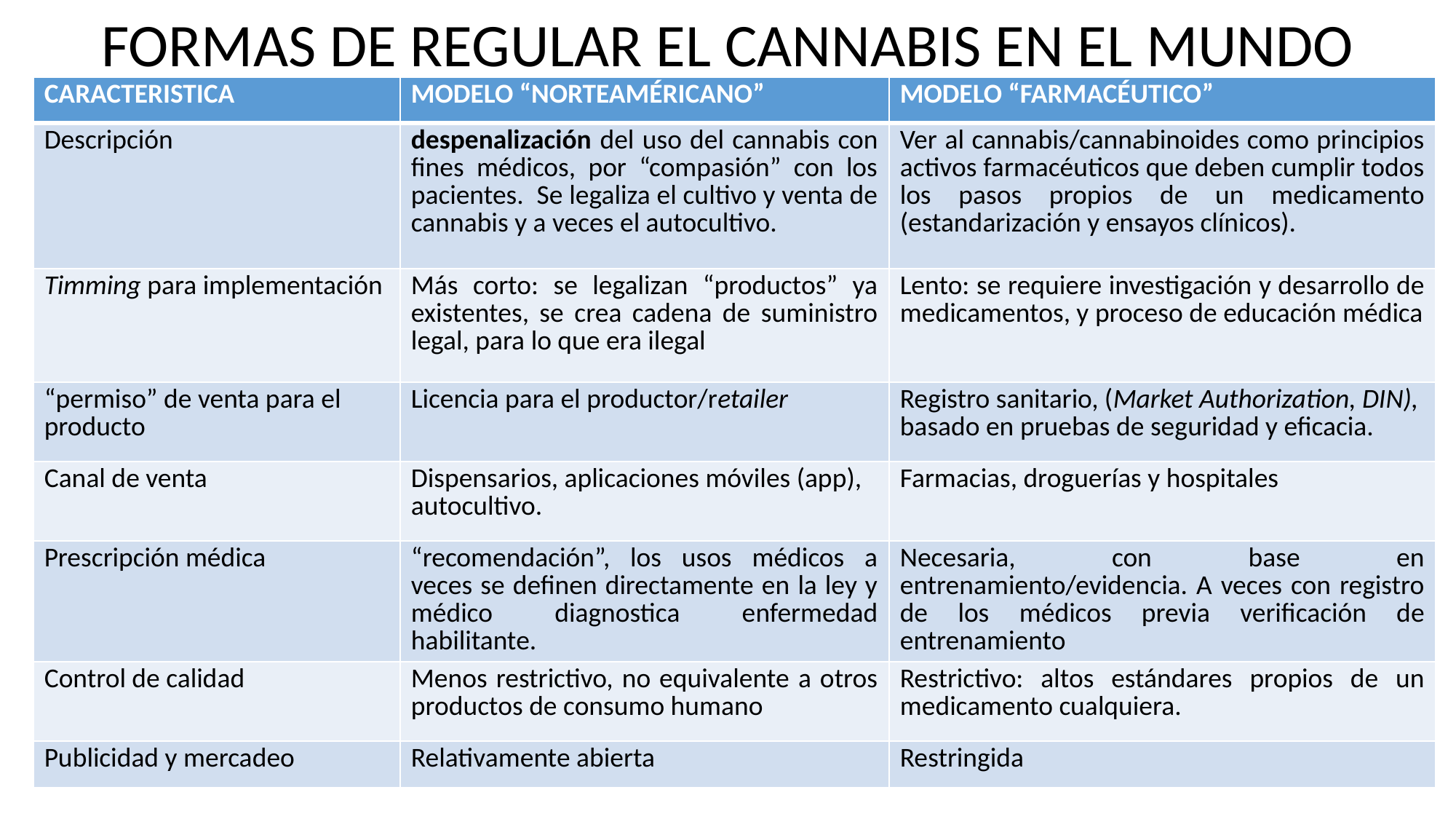

FORMAS DE REGULAR EL CANNABIS EN EL MUNDO
| CARACTERISTICA | MODELO “NORTEAMÉRICANO” | MODELO “FARMACÉUTICO” |
| --- | --- | --- |
| Descripción | despenalización del uso del cannabis con fines médicos, por “compasión” con los pacientes. Se legaliza el cultivo y venta de cannabis y a veces el autocultivo. | Ver al cannabis/cannabinoides como principios activos farmacéuticos que deben cumplir todos los pasos propios de un medicamento (estandarización y ensayos clínicos). |
| Timming para implementación | Más corto: se legalizan “productos” ya existentes, se crea cadena de suministro legal, para lo que era ilegal | Lento: se requiere investigación y desarrollo de medicamentos, y proceso de educación médica |
| “permiso” de venta para el producto | Licencia para el productor/retailer | Registro sanitario, (Market Authorization, DIN), basado en pruebas de seguridad y eficacia. |
| Canal de venta | Dispensarios, aplicaciones móviles (app), autocultivo. | Farmacias, droguerías y hospitales |
| Prescripción médica | “recomendación”, los usos médicos a veces se definen directamente en la ley y médico diagnostica enfermedad habilitante. | Necesaria, con base en entrenamiento/evidencia. A veces con registro de los médicos previa verificación de entrenamiento |
| Control de calidad | Menos restrictivo, no equivalente a otros productos de consumo humano | Restrictivo: altos estándares propios de un medicamento cualquiera. |
| Publicidad y mercadeo | Relativamente abierta | Restringida |